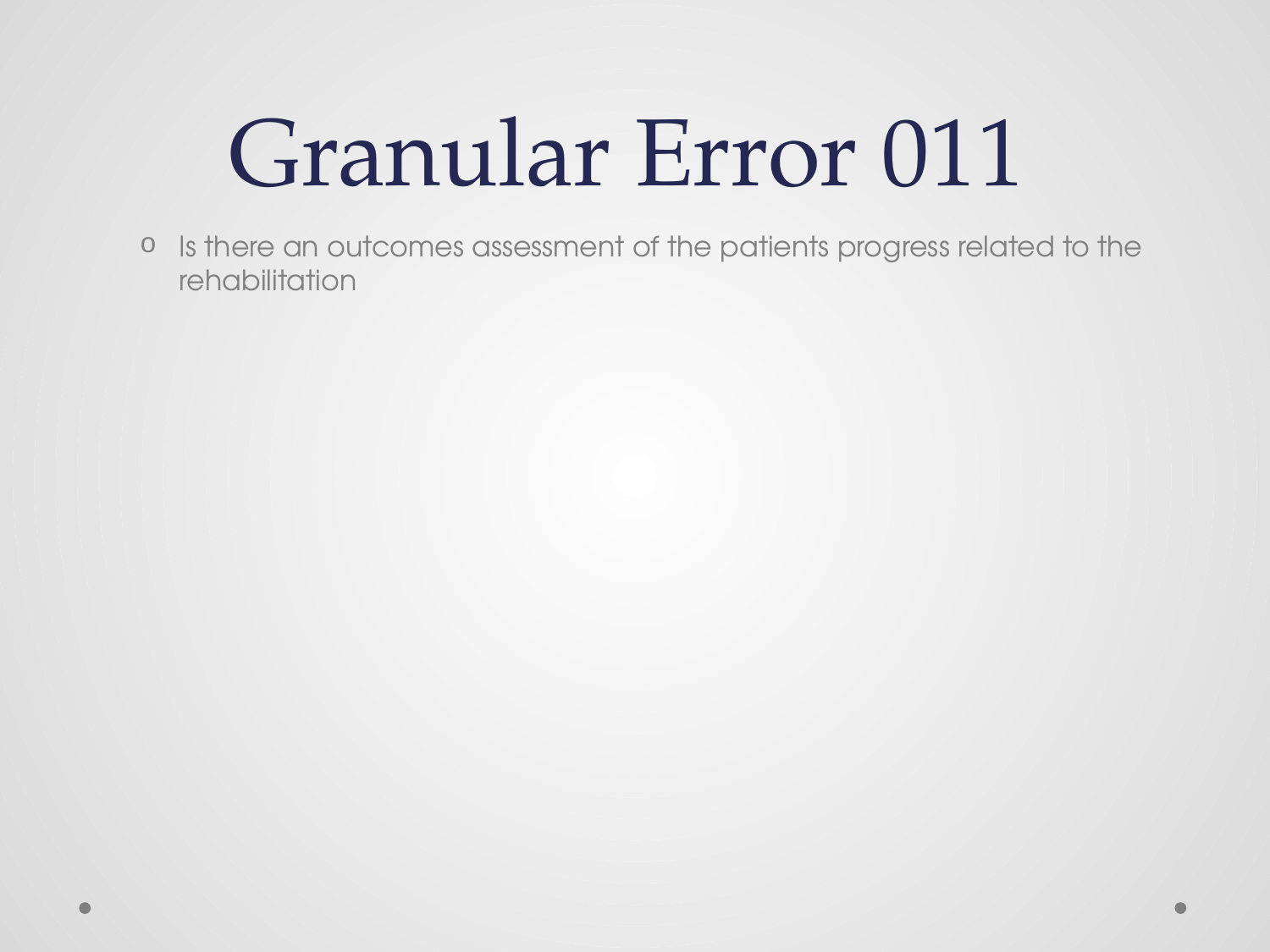

# Granular Error 011
Is there an outcomes assessment of the patients progress related to the rehabilitation